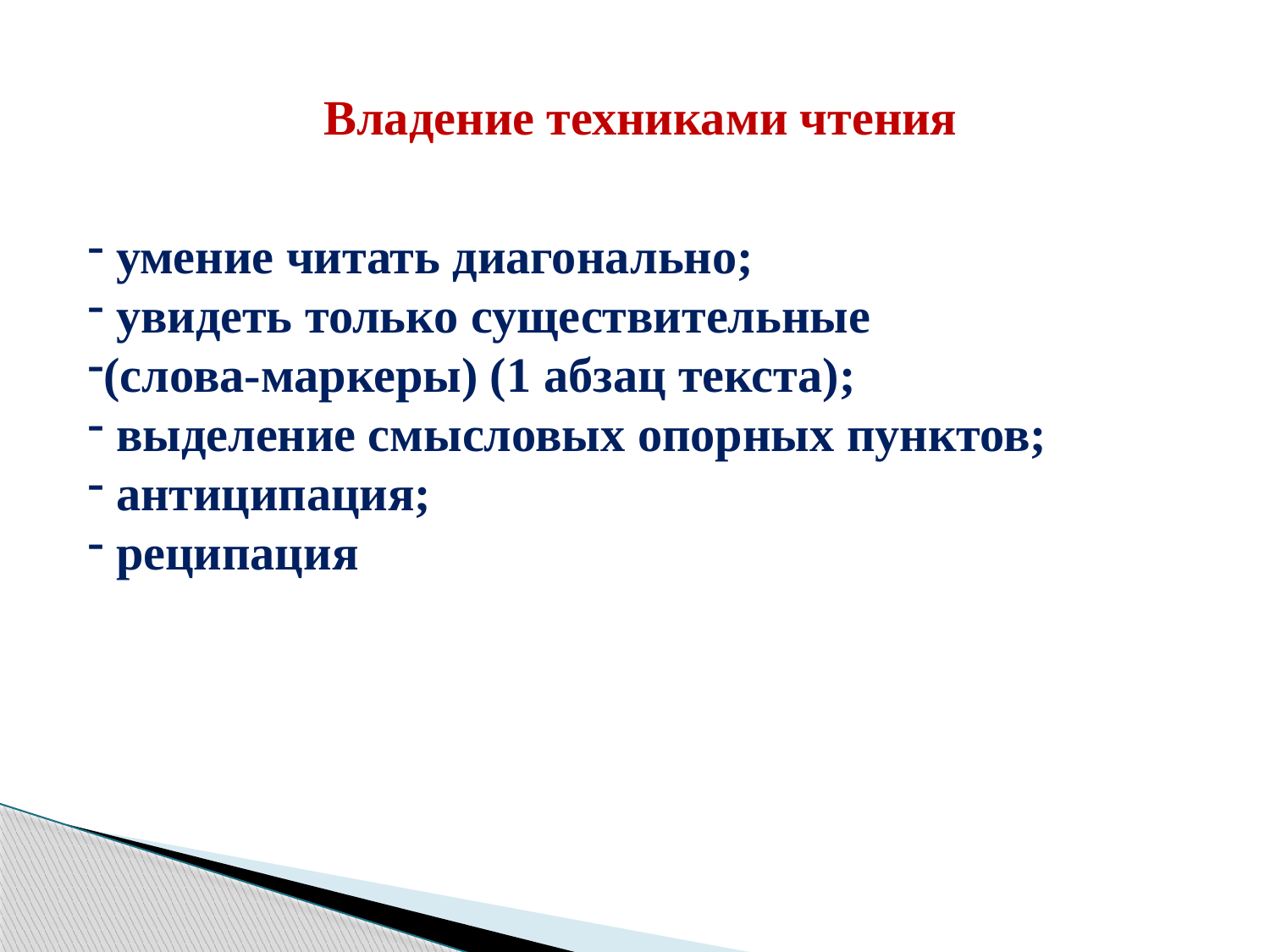

Владение техниками чтения
 умение читать диагонально;
 увидеть только существительные
(слова-маркеры) (1 абзац текста);
 выделение смысловых опорных пунктов;
 антиципация;
 реципация